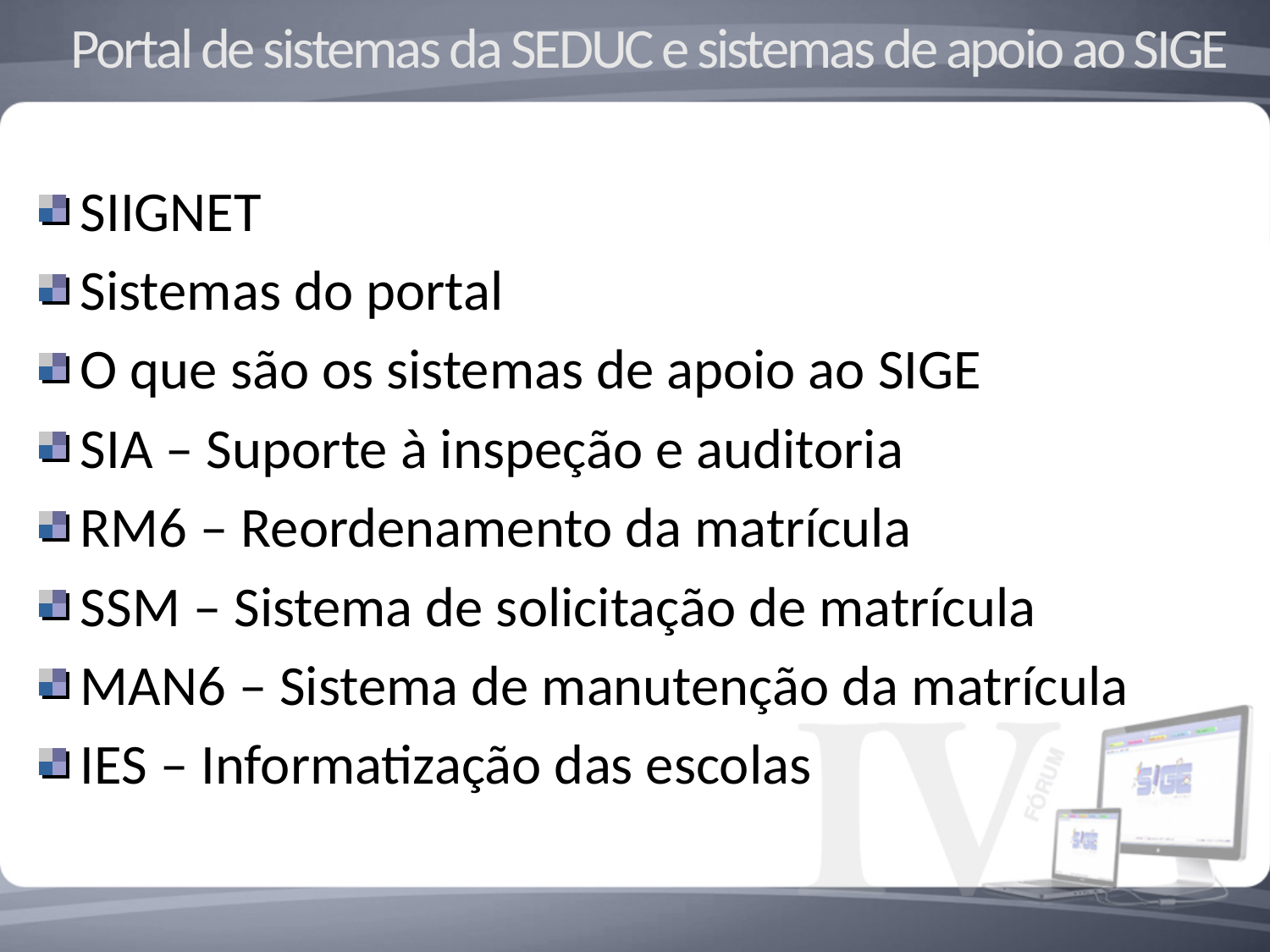

Portal de sistemas da SEDUC e sistemas de apoio ao SIGE
SIIGNET
Sistemas do portal
O que são os sistemas de apoio ao SIGE
SIA – Suporte à inspeção e auditoria
RM6 – Reordenamento da matrícula
SSM – Sistema de solicitação de matrícula
MAN6 – Sistema de manutenção da matrícula
IES – Informatização das escolas